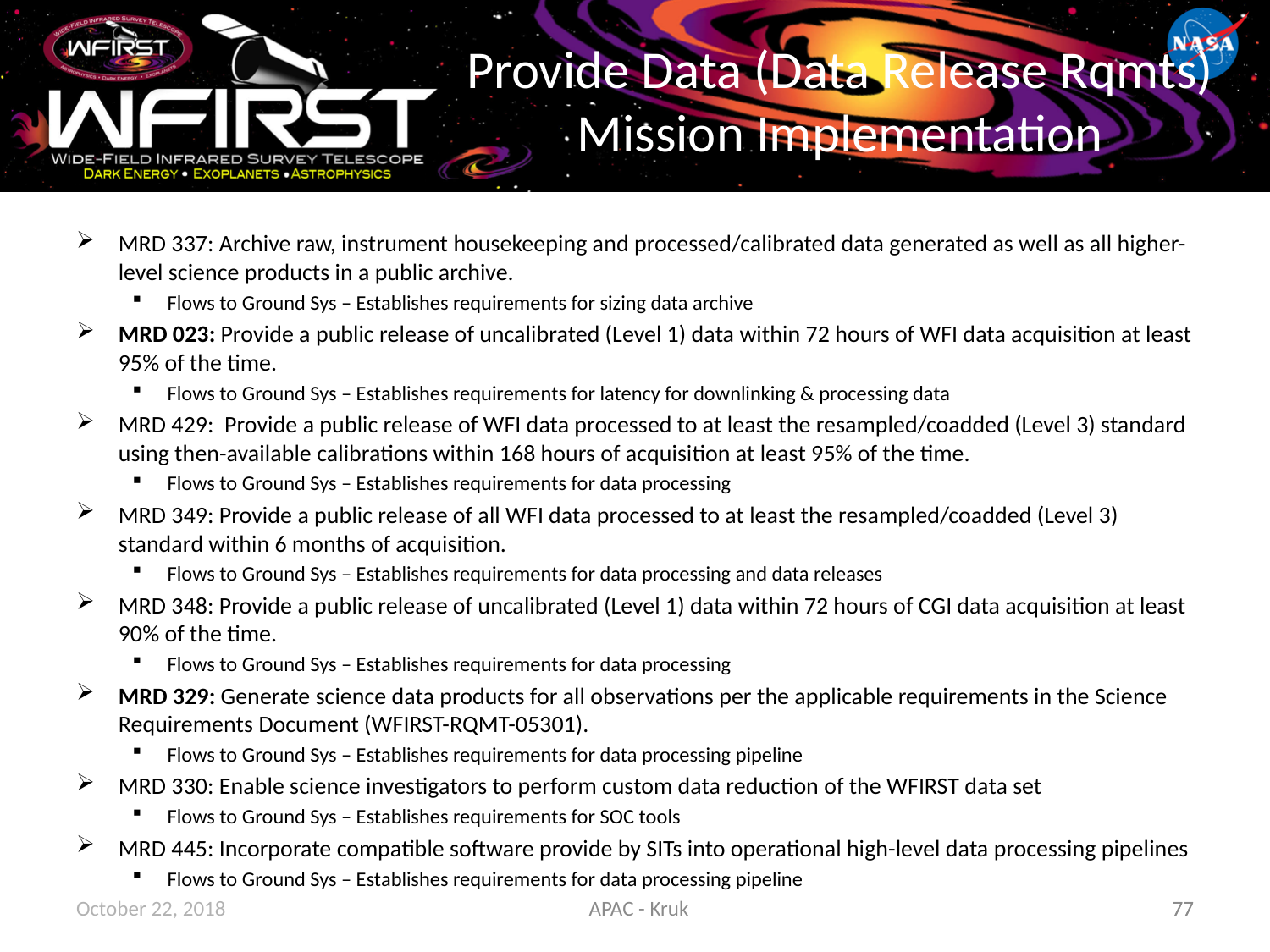

# Provide Data (Data Release Rqmts) Mission Implementation
MRD 337: Archive raw, instrument housekeeping and processed/calibrated data generated as well as all higher-level science products in a public archive.
Flows to Ground Sys – Establishes requirements for sizing data archive
MRD 023: Provide a public release of uncalibrated (Level 1) data within 72 hours of WFI data acquisition at least 95% of the time.
Flows to Ground Sys – Establishes requirements for latency for downlinking & processing data
MRD 429:  Provide a public release of WFI data processed to at least the resampled/coadded (Level 3) standard using then-available calibrations within 168 hours of acquisition at least 95% of the time.
Flows to Ground Sys – Establishes requirements for data processing
MRD 349: Provide a public release of all WFI data processed to at least the resampled/coadded (Level 3) standard within 6 months of acquisition.
Flows to Ground Sys – Establishes requirements for data processing and data releases
MRD 348: Provide a public release of uncalibrated (Level 1) data within 72 hours of CGI data acquisition at least 90% of the time.
Flows to Ground Sys – Establishes requirements for data processing
MRD 329: Generate science data products for all observations per the applicable requirements in the Science Requirements Document (WFIRST-RQMT-05301).
Flows to Ground Sys – Establishes requirements for data processing pipeline
MRD 330: Enable science investigators to perform custom data reduction of the WFIRST data set
Flows to Ground Sys – Establishes requirements for SOC tools
MRD 445: Incorporate compatible software provide by SITs into operational high-level data processing pipelines
Flows to Ground Sys – Establishes requirements for data processing pipeline
October 22, 2018
APAC - Kruk
77